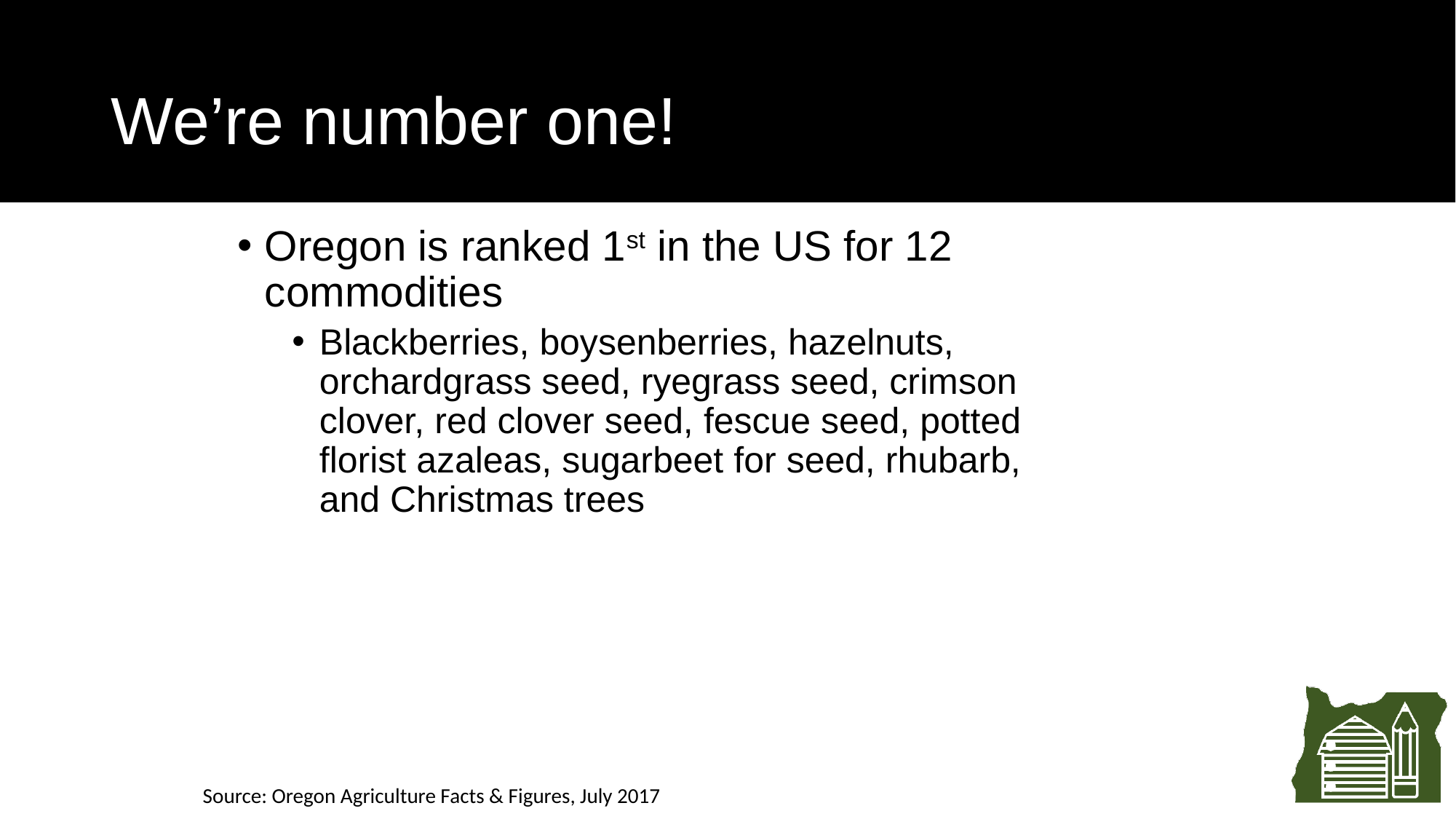

# We’re number one!
Oregon is ranked 1st in the US for 12 commodities
Blackberries, boysenberries, hazelnuts, orchardgrass seed, ryegrass seed, crimson clover, red clover seed, fescue seed, potted florist azaleas, sugarbeet for seed, rhubarb, and Christmas trees
Source: Oregon Agriculture Facts & Figures, July 2017